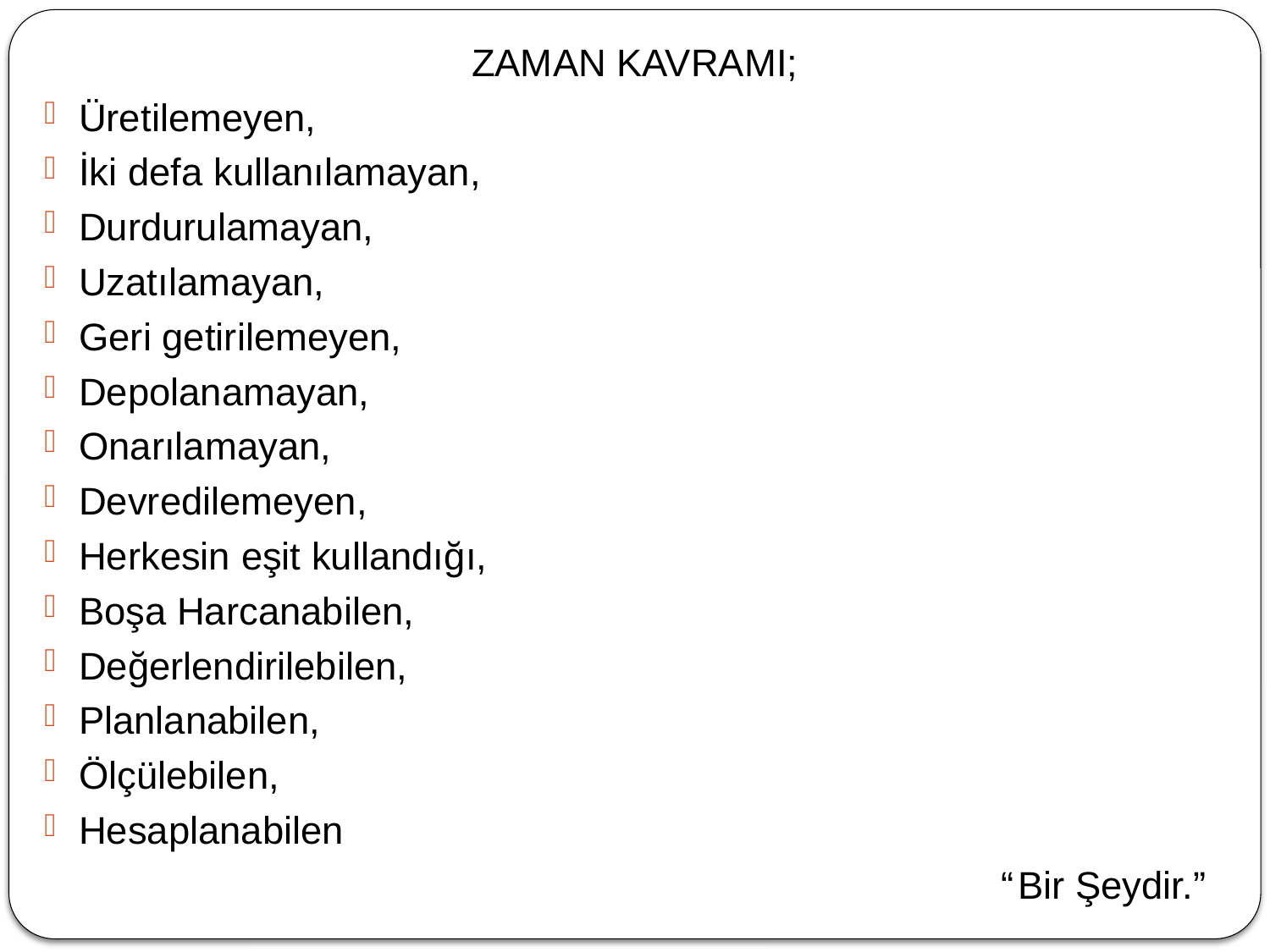

ZAMAN KAVRAMI;
Üretilemeyen,
İki defa kullanılamayan,
Durdurulamayan,
Uzatılamayan,
Geri getirilemeyen,
Depolanamayan,
Onarılamayan,
Devredilemeyen,
Herkesin eşit kullandığı,
Boşa Harcanabilen,
Değerlendirilebilen,
Planlanabilen,
Ölçülebilen,
Hesaplanabilen
                                                                                         “Bir Şeydir.”